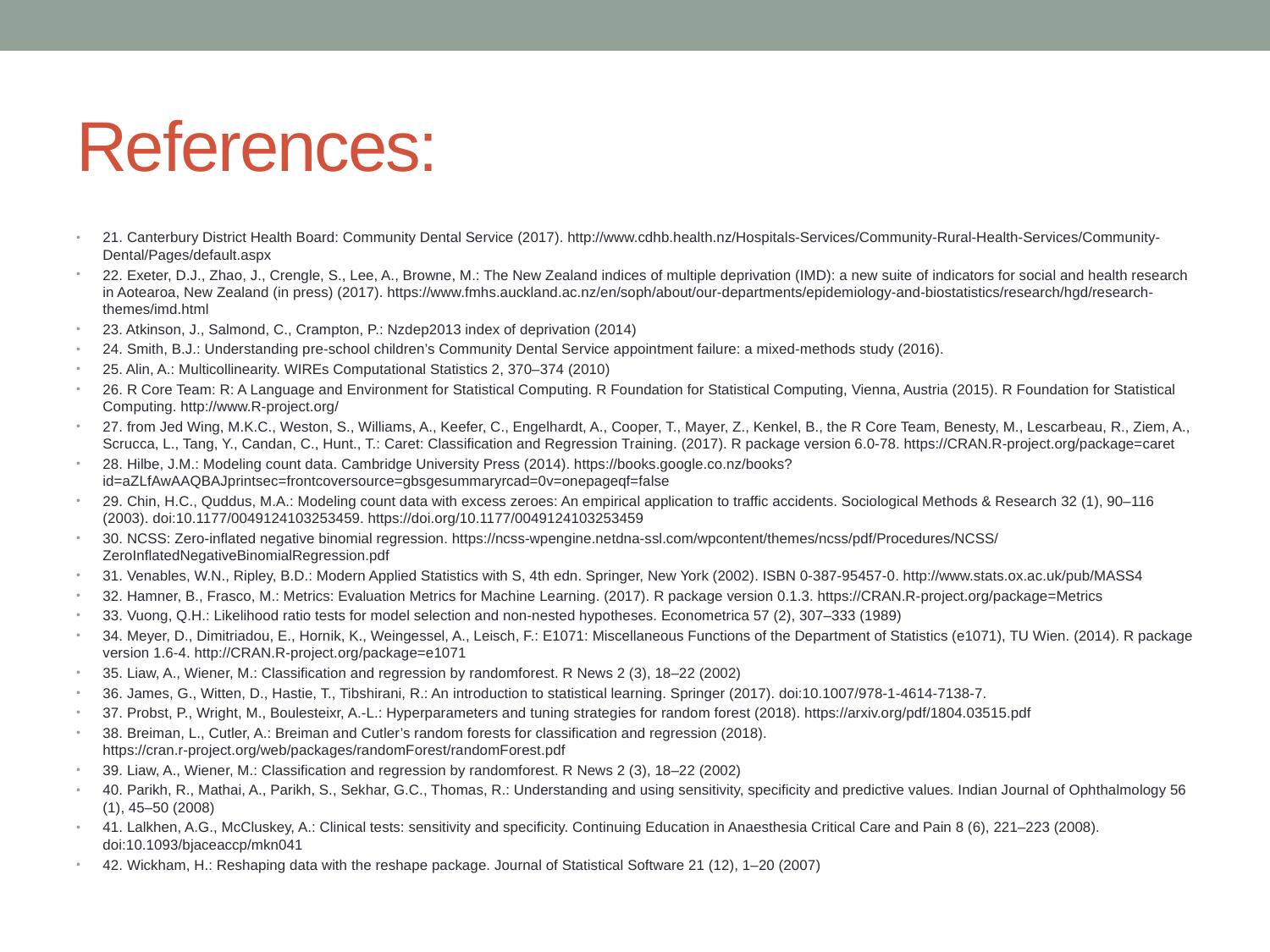

# References:
21. Canterbury District Health Board: Community Dental Service (2017). http://www.cdhb.health.nz/Hospitals-Services/Community-Rural-Health-Services/Community-Dental/Pages/default.aspx
22. Exeter, D.J., Zhao, J., Crengle, S., Lee, A., Browne, M.: The New Zealand indices of multiple deprivation (IMD): a new suite of indicators for social and health research in Aotearoa, New Zealand (in press) (2017). https://www.fmhs.auckland.ac.nz/en/soph/about/our-departments/epidemiology-and-biostatistics/research/hgd/research-themes/imd.html
23. Atkinson, J., Salmond, C., Crampton, P.: Nzdep2013 index of deprivation (2014)
24. Smith, B.J.: Understanding pre-school children’s Community Dental Service appointment failure: a mixed-methods study (2016).
25. Alin, A.: Multicollinearity. WIREs Computational Statistics 2, 370–374 (2010)
26. R Core Team: R: A Language and Environment for Statistical Computing. R Foundation for Statistical Computing, Vienna, Austria (2015). R Foundation for Statistical Computing. http://www.R-project.org/
27. from Jed Wing, M.K.C., Weston, S., Williams, A., Keefer, C., Engelhardt, A., Cooper, T., Mayer, Z., Kenkel, B., the R Core Team, Benesty, M., Lescarbeau, R., Ziem, A., Scrucca, L., Tang, Y., Candan, C., Hunt., T.: Caret: Classification and Regression Training. (2017). R package version 6.0-78. https://CRAN.R-project.org/package=caret
28. Hilbe, J.M.: Modeling count data. Cambridge University Press (2014). https://books.google.co.nz/books?id=aZLfAwAAQBAJprintsec=frontcoversource=gbsgesummaryrcad=0v=onepageqf=false
29. Chin, H.C., Quddus, M.A.: Modeling count data with excess zeroes: An empirical application to traffic accidents. Sociological Methods & Research 32 (1), 90–116 (2003). doi:10.1177/0049124103253459. https://doi.org/10.1177/0049124103253459
30. NCSS: Zero-inflated negative binomial regression. https://ncss-wpengine.netdna-ssl.com/wpcontent/themes/ncss/pdf/Procedures/NCSS/ZeroInflatedNegativeBinomialRegression.pdf
31. Venables, W.N., Ripley, B.D.: Modern Applied Statistics with S, 4th edn. Springer, New York (2002). ISBN 0-387-95457-0. http://www.stats.ox.ac.uk/pub/MASS4
32. Hamner, B., Frasco, M.: Metrics: Evaluation Metrics for Machine Learning. (2017). R package version 0.1.3. https://CRAN.R-project.org/package=Metrics
33. Vuong, Q.H.: Likelihood ratio tests for model selection and non-nested hypotheses. Econometrica 57 (2), 307–333 (1989)
34. Meyer, D., Dimitriadou, E., Hornik, K., Weingessel, A., Leisch, F.: E1071: Miscellaneous Functions of the Department of Statistics (e1071), TU Wien. (2014). R package version 1.6-4. http://CRAN.R-project.org/package=e1071
35. Liaw, A., Wiener, M.: Classification and regression by randomforest. R News 2 (3), 18–22 (2002)
36. James, G., Witten, D., Hastie, T., Tibshirani, R.: An introduction to statistical learning. Springer (2017). doi:10.1007/978-1-4614-7138-7.
37. Probst, P., Wright, M., Boulesteixr, A.-L.: Hyperparameters and tuning strategies for random forest (2018). https://arxiv.org/pdf/1804.03515.pdf
38. Breiman, L., Cutler, A.: Breiman and Cutler’s random forests for classification and regression (2018). https://cran.r-project.org/web/packages/randomForest/randomForest.pdf
39. Liaw, A., Wiener, M.: Classification and regression by randomforest. R News 2 (3), 18–22 (2002)
40. Parikh, R., Mathai, A., Parikh, S., Sekhar, G.C., Thomas, R.: Understanding and using sensitivity, specificity and predictive values. Indian Journal of Ophthalmology 56 (1), 45–50 (2008)
41. Lalkhen, A.G., McCluskey, A.: Clinical tests: sensitivity and specificity. Continuing Education in Anaesthesia Critical Care and Pain 8 (6), 221–223 (2008). doi:10.1093/bjaceaccp/mkn041
42. Wickham, H.: Reshaping data with the reshape package. Journal of Statistical Software 21 (12), 1–20 (2007)